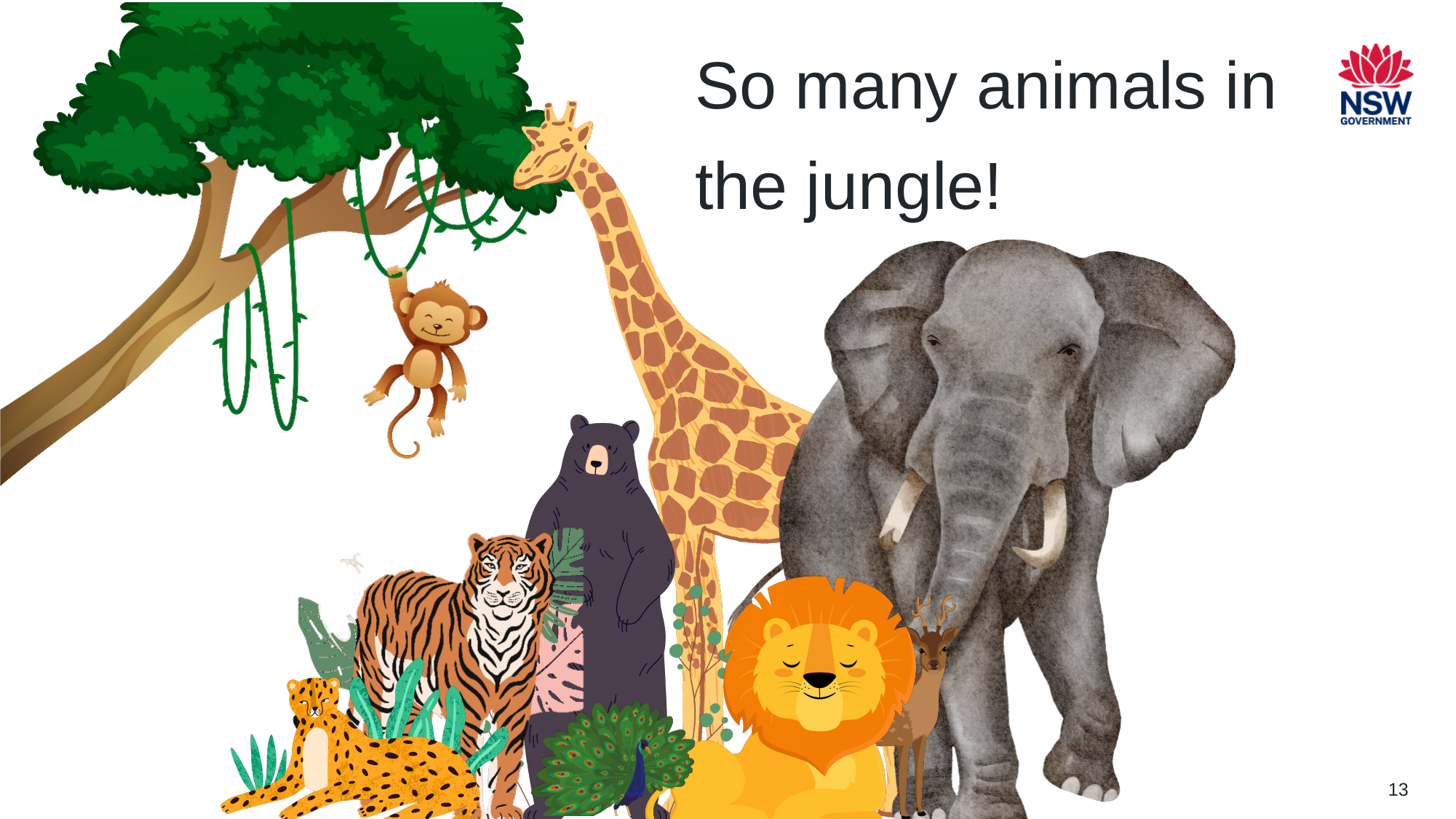

So many animals in the jungle!
13